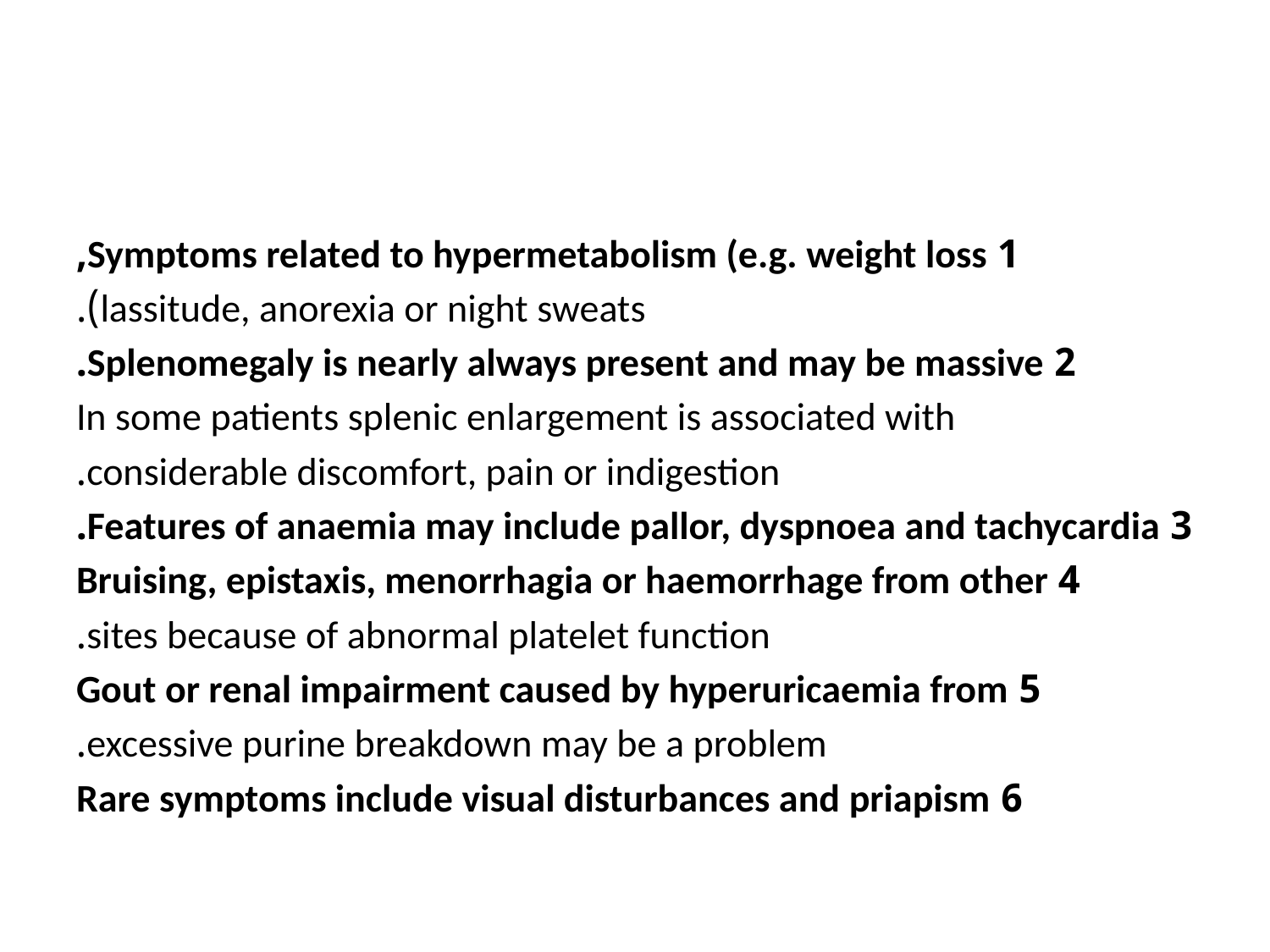

#
1 Symptoms related to hypermetabolism (e.g. weight loss,
lassitude, anorexia or night sweats).
2 Splenomegaly is nearly always present and may be massive.
In some patients splenic enlargement is associated with
considerable discomfort, pain or indigestion.
3 Features of anaemia may include pallor, dyspnoea and tachycardia.
4 Bruising, epistaxis, menorrhagia or haemorrhage from other
sites because of abnormal platelet function.
5 Gout or renal impairment caused by hyperuricaemia from
excessive purine breakdown may be a problem.
6 Rare symptoms include visual disturbances and priapism